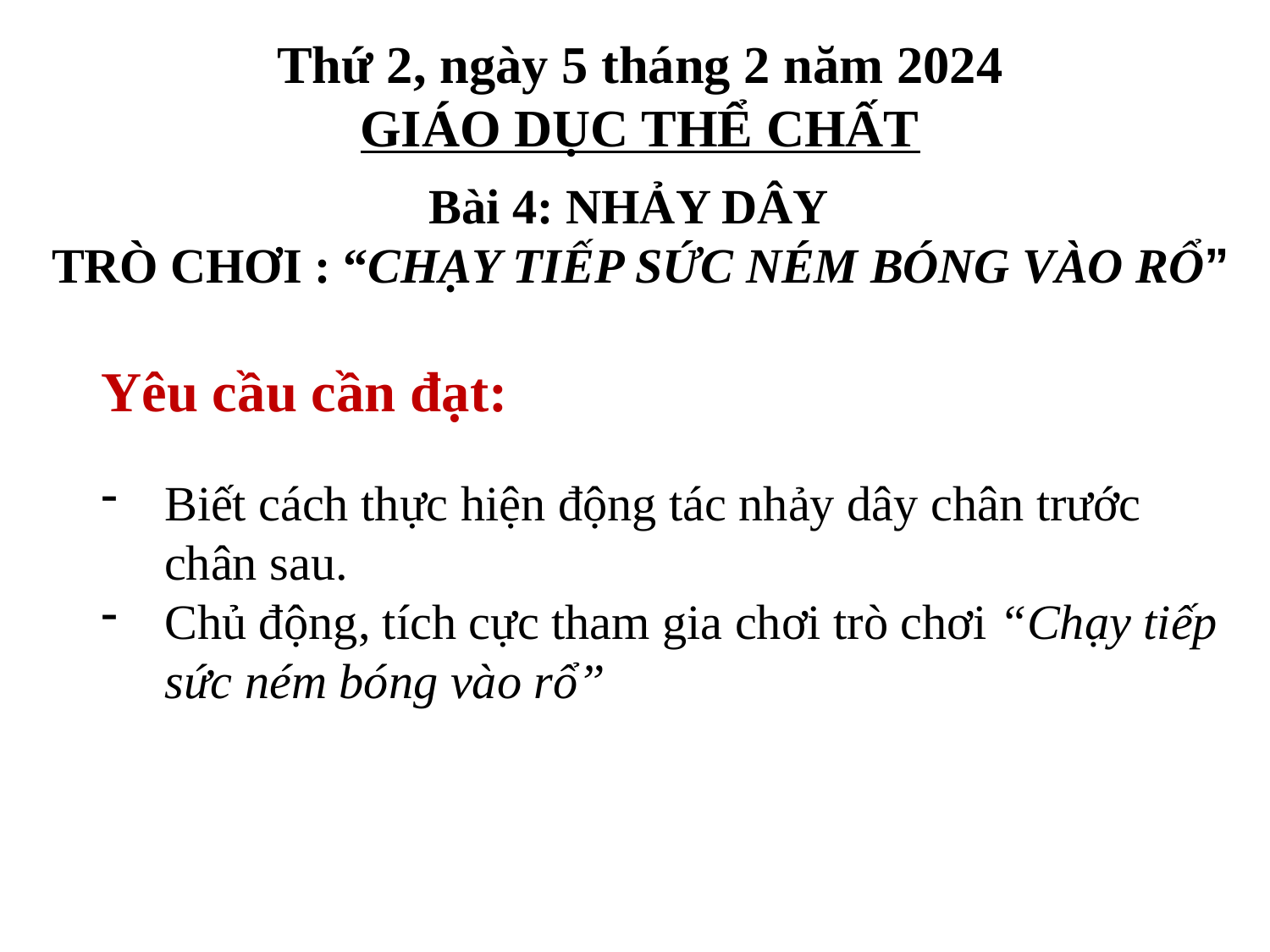

Thứ 2, ngày 5 tháng 2 năm 2024
GIÁO DỤC THỂ CHẤT

Bài 4: NHẢY DÂY
TRÒ CHƠI : “CHẠY TIẾP SỨC NÉM BÓNG VÀO RỔ”

Yêu cầu cần đạt:

Biết cách thực hiện động tác nhảy dây chân trước chân sau.
Chủ động, tích cực tham gia chơi trò chơi “Chạy tiếp sức ném bóng vào rổ”